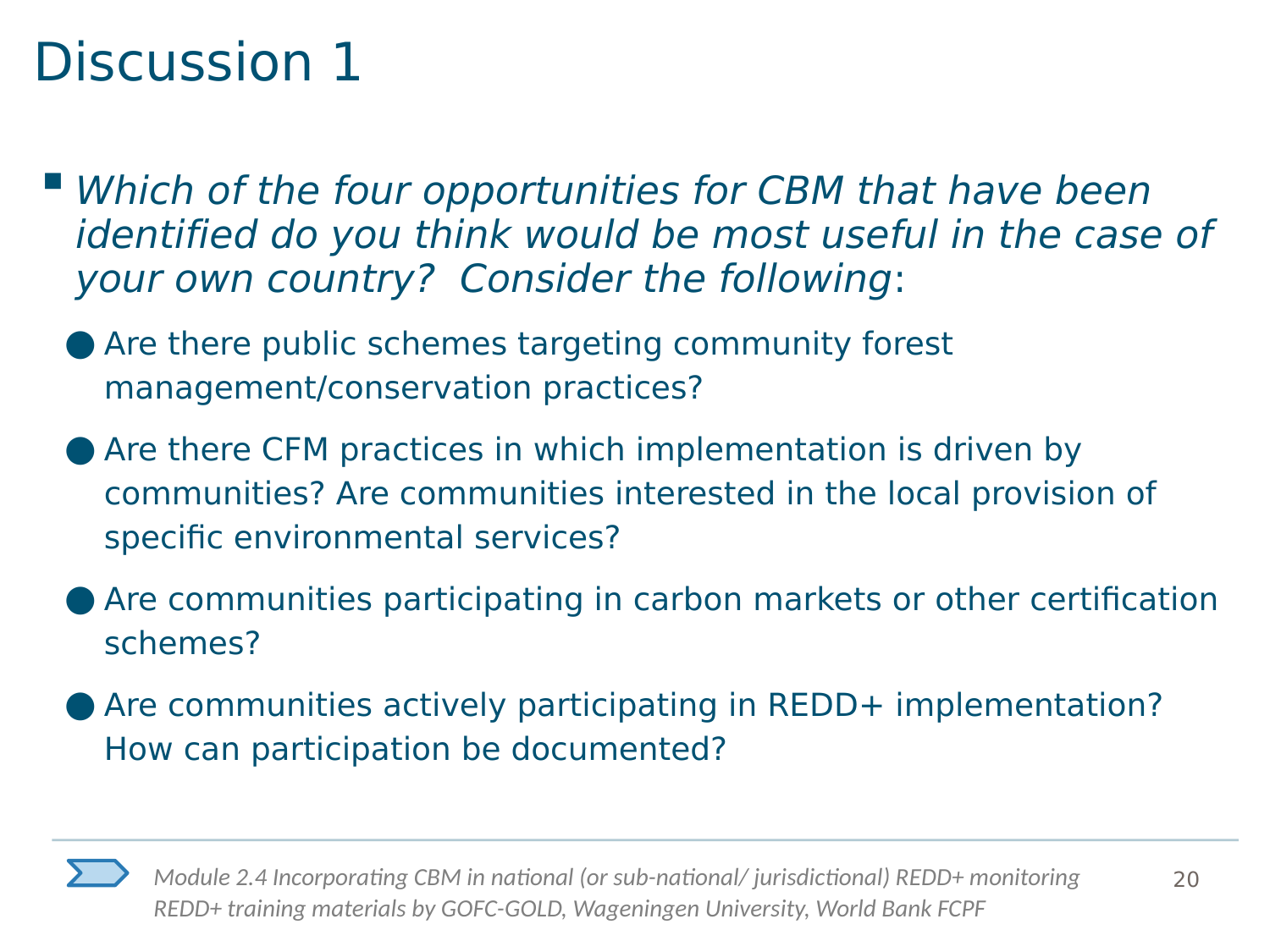

# Discussion 1
Which of the four opportunities for CBM that have been identified do you think would be most useful in the case of your own country?  Consider the following:
Are there public schemes targeting community forest management/conservation practices?
Are there CFM practices in which implementation is driven by communities? Are communities interested in the local provision of specific environmental services?
Are communities participating in carbon markets or other certification schemes?
Are communities actively participating in REDD+ implementation? How can participation be documented?